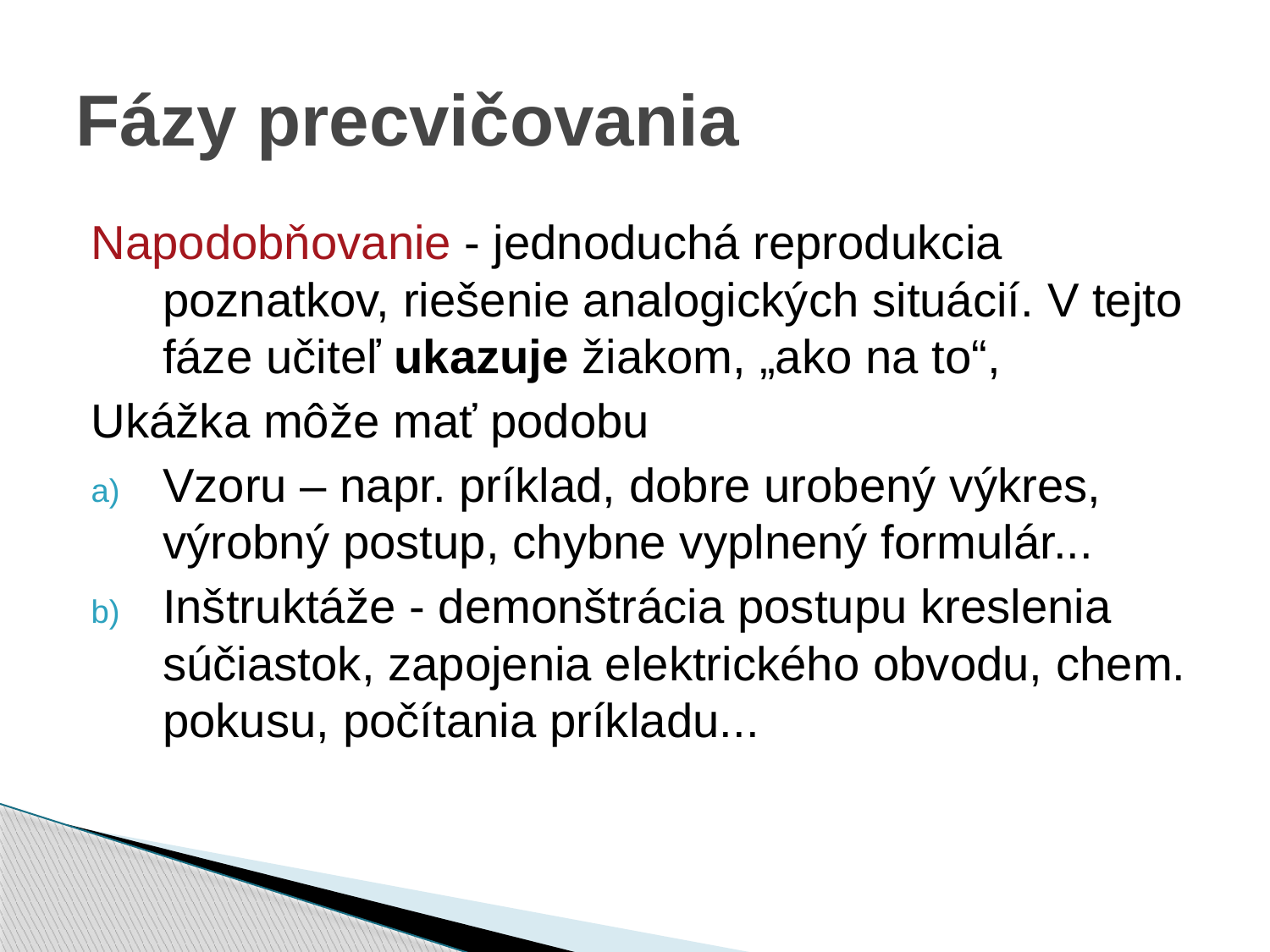

# Fázy precvičovania
Napodobňovanie - jednoduchá reprodukcia poznatkov, riešenie analogických situácií. V tejto fáze učiteľ ukazuje žiakom, „ako na to“,
Ukážka môže mať podobu
Vzoru – napr. príklad, dobre urobený výkres, výrobný postup, chybne vyplnený formulár...
Inštruktáže - demonštrácia postupu kreslenia súčiastok, zapojenia elektrického obvodu, chem. pokusu, počítania príkladu...